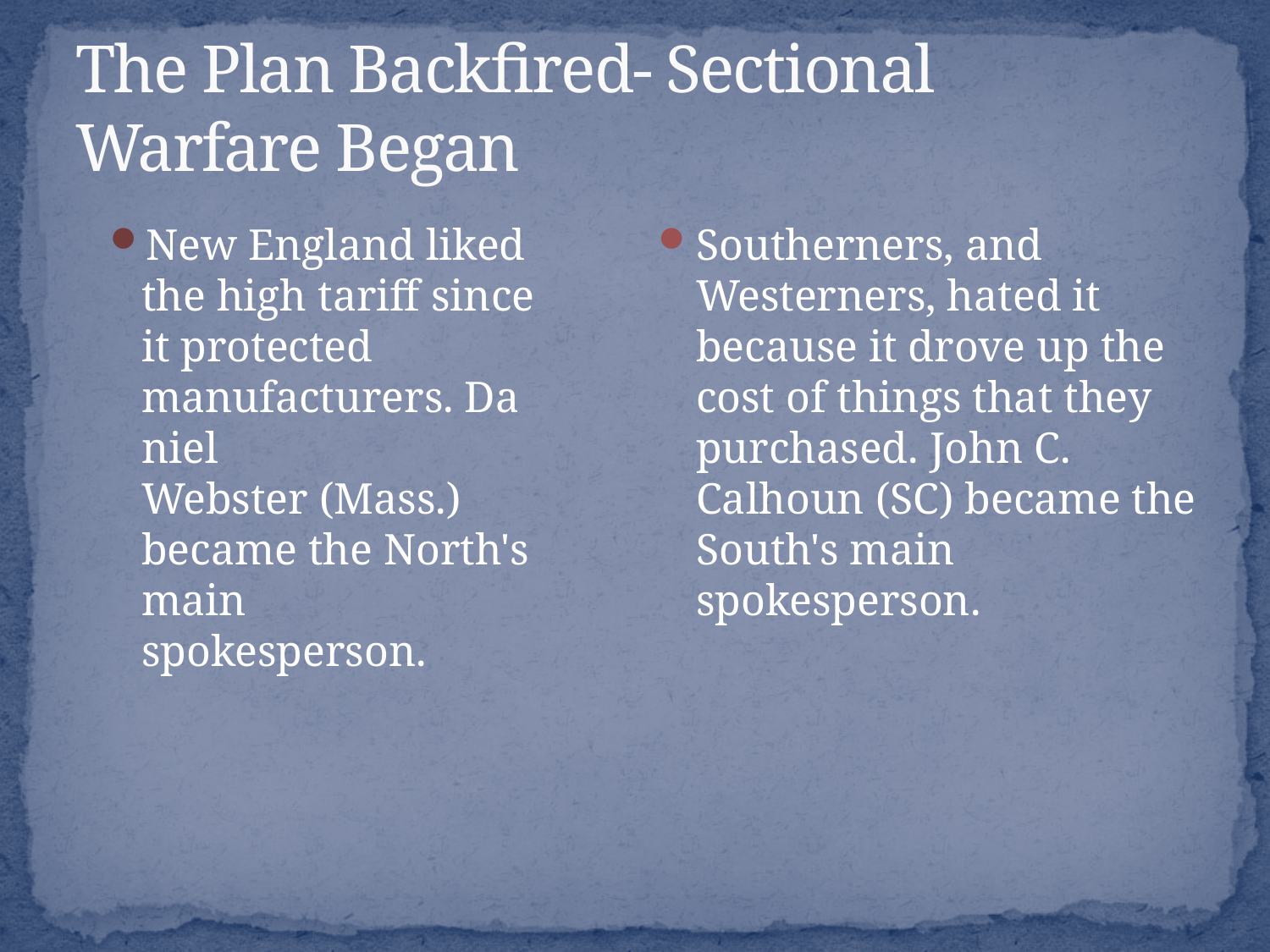

# The Plan Backfired- Sectional Warfare Began
New England liked the high tariff since it protected manufacturers. Daniel Webster (Mass.) became the North's main spokesperson.

Southerners, and Westerners, hated it because it drove up the cost of things that they purchased. John C. Calhoun (SC) became the South's main spokesperson.